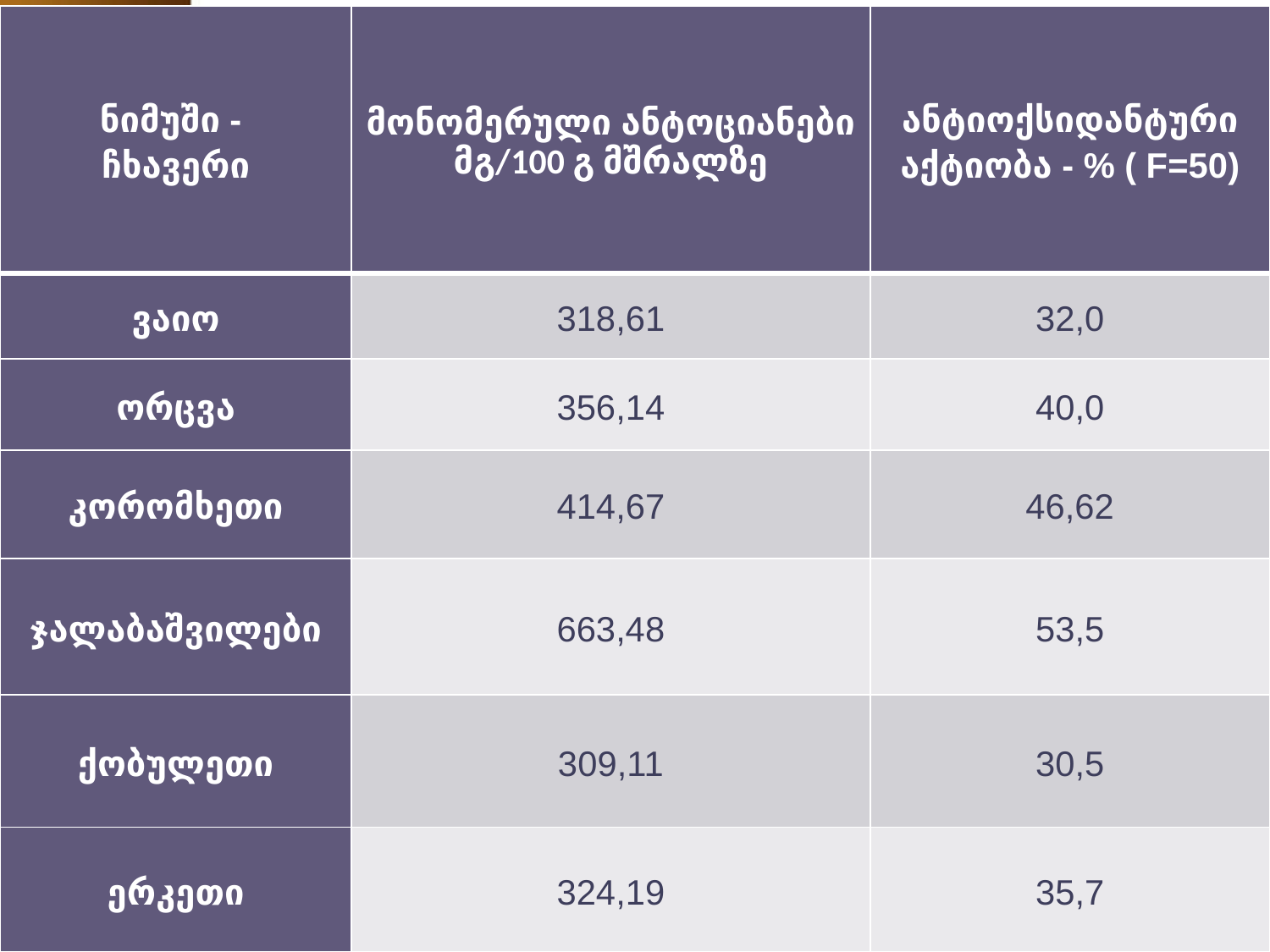

| ნიმუში - ჩხავერი | მონომერული ანტოციანები მგ/100 გ მშრალზე | ანტიოქსიდანტური აქტიობა - % ( F=50) |
| --- | --- | --- |
| ვაიო | 318,61 | 32,0 |
| ორცვა | 356,14 | 40,0 |
| კორომხეთი | 414,67 | 46,62 |
| ჯალაბაშვილები | 663,48 | 53,5 |
| ქობულეთი | 309,11 | 30,5 |
| ერკეთი | 324,19 | 35,7 |